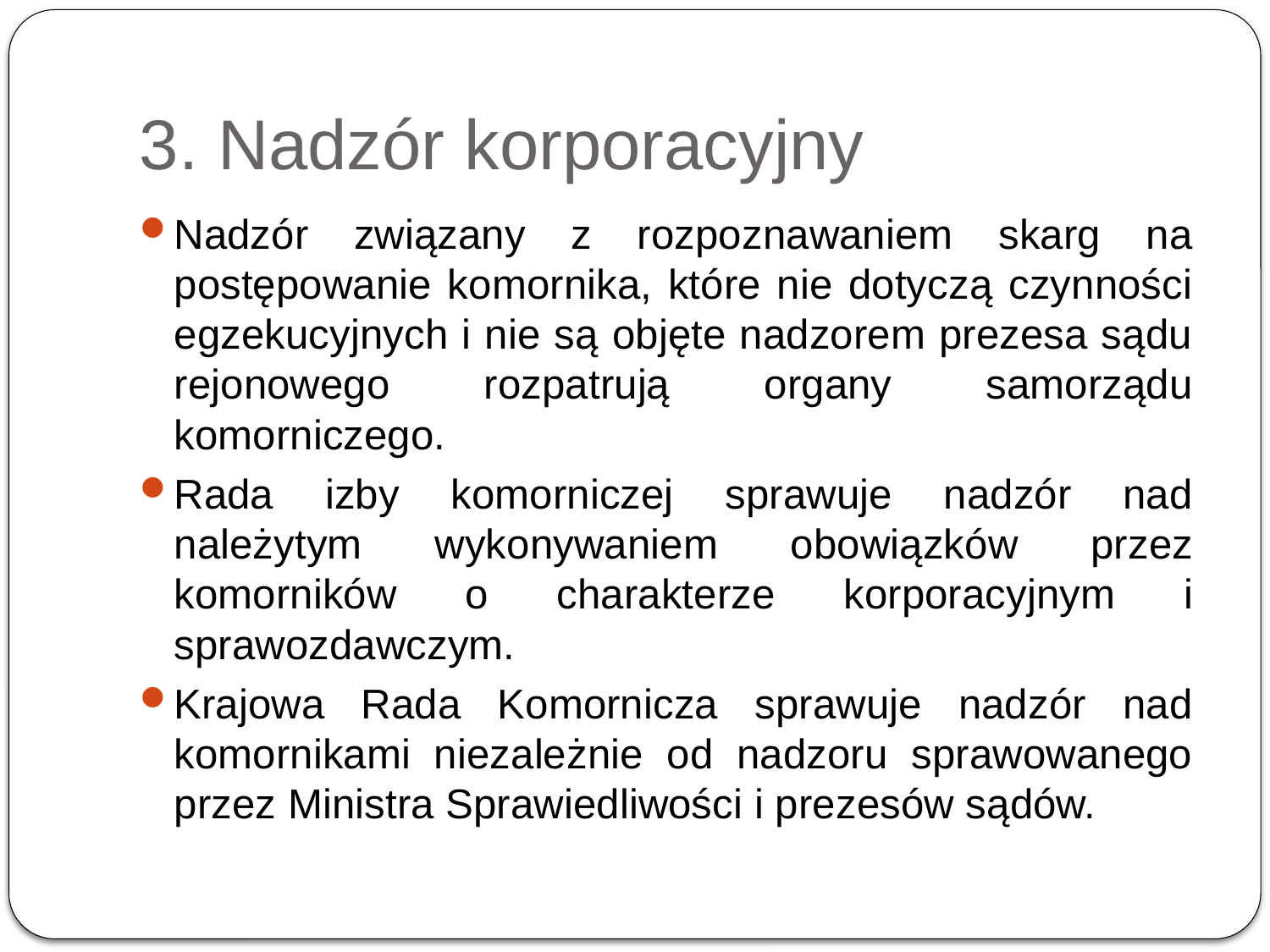

# 3. Nadzór korporacyjny
Nadzór związany z rozpoznawaniem skarg na postępowanie komornika, które nie dotyczą czynności egzekucyjnych i nie są objęte nadzorem prezesa sądu rejonowego rozpatrują organy samorządu komorniczego.
Rada izby komorniczej sprawuje nadzór nad należytym wykonywaniem obowiązków przez komorników o charakterze korporacyjnym i sprawozdawczym.
Krajowa Rada Komornicza sprawuje nadzór nad komornikami niezależnie od nadzoru sprawowanego przez Ministra Sprawiedliwości i prezesów sądów.